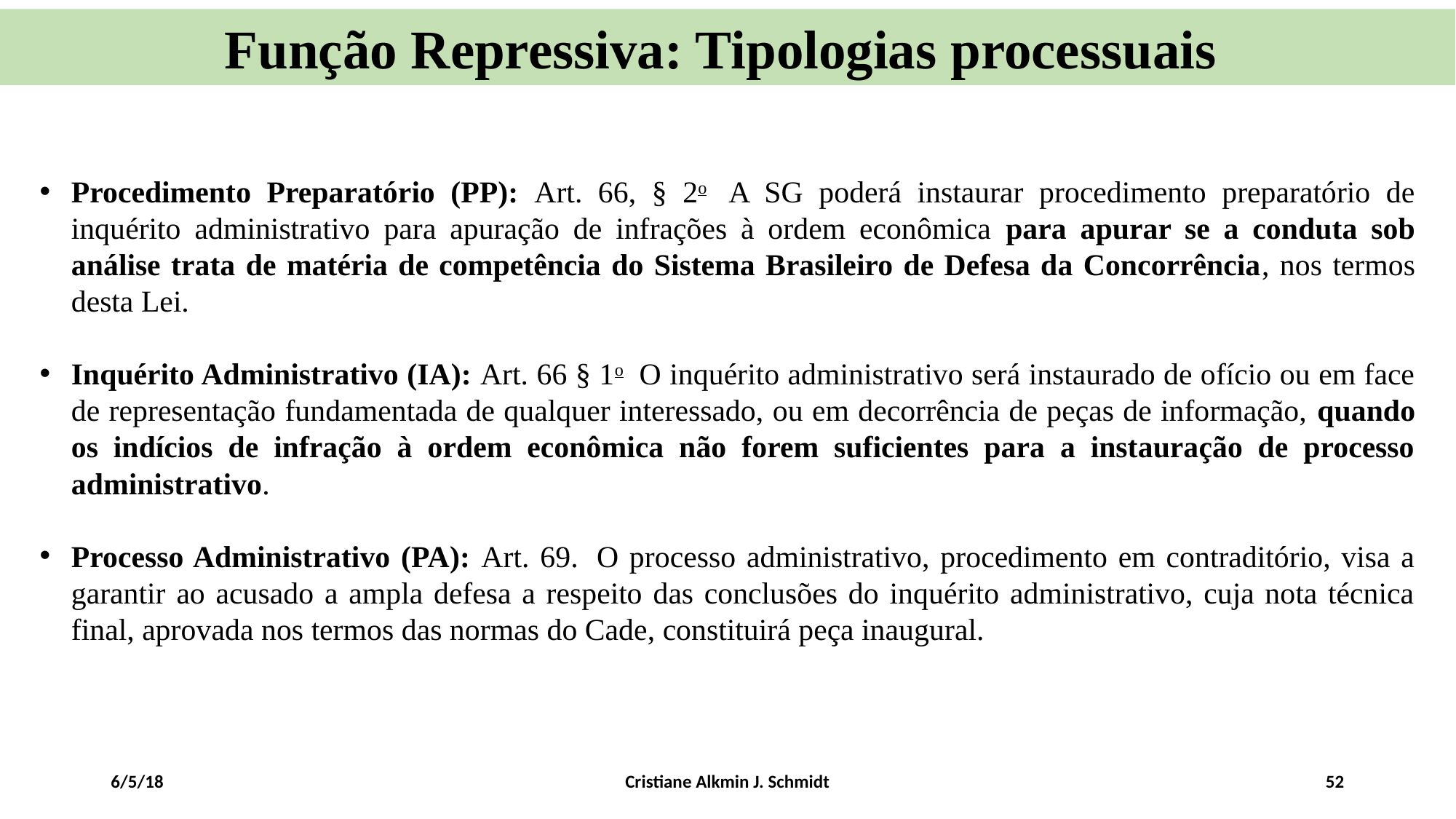

Função Repressiva: Tipologias processuais

Procedimento Preparatório (PP): Art. 66, § 2o  A SG poderá instaurar procedimento preparatório de inquérito administrativo para apuração de infrações à ordem econômica para apurar se a conduta sob análise trata de matéria de competência do Sistema Brasileiro de Defesa da Concorrência, nos termos desta Lei.

Inquérito Administrativo (IA): Art. 66 § 1o  O inquérito administrativo será instaurado de ofício ou em face de representação fundamentada de qualquer interessado, ou em decorrência de peças de informação, quando os indícios de infração à ordem econômica não forem suficientes para a instauração de processo administrativo.

Processo Administrativo (PA): Art. 69.  O processo administrativo, procedimento em contraditório, visa a garantir ao acusado a ampla defesa a respeito das conclusões do inquérito administrativo, cuja nota técnica final, aprovada nos termos das normas do Cade, constituirá peça inaugural.
6/5/18
Cristiane Alkmin J. Schmidt
52